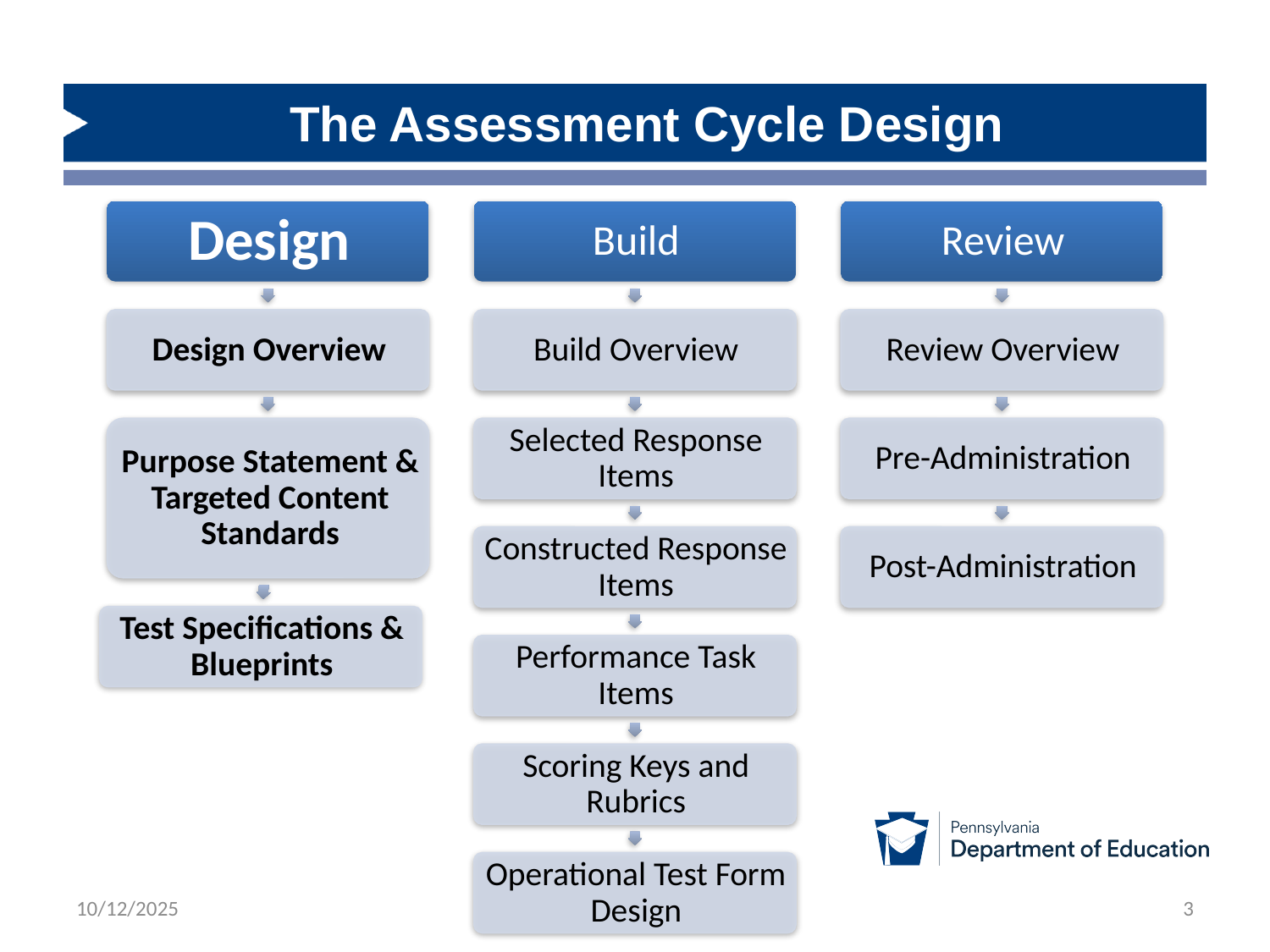

# The Assessment Cycle Design
Design
Design Overview
Purpose Statement & Targeted Content Standards
Test Specifications & Blueprints
Build
Build Overview
Selected Response Items
Constructed Response Items
Performance Task Items
Scoring Keys and Rubrics
Operational Test Form Design
Review
Review Overview
Pre-Administration
Post-Administration
10/12/2025
3